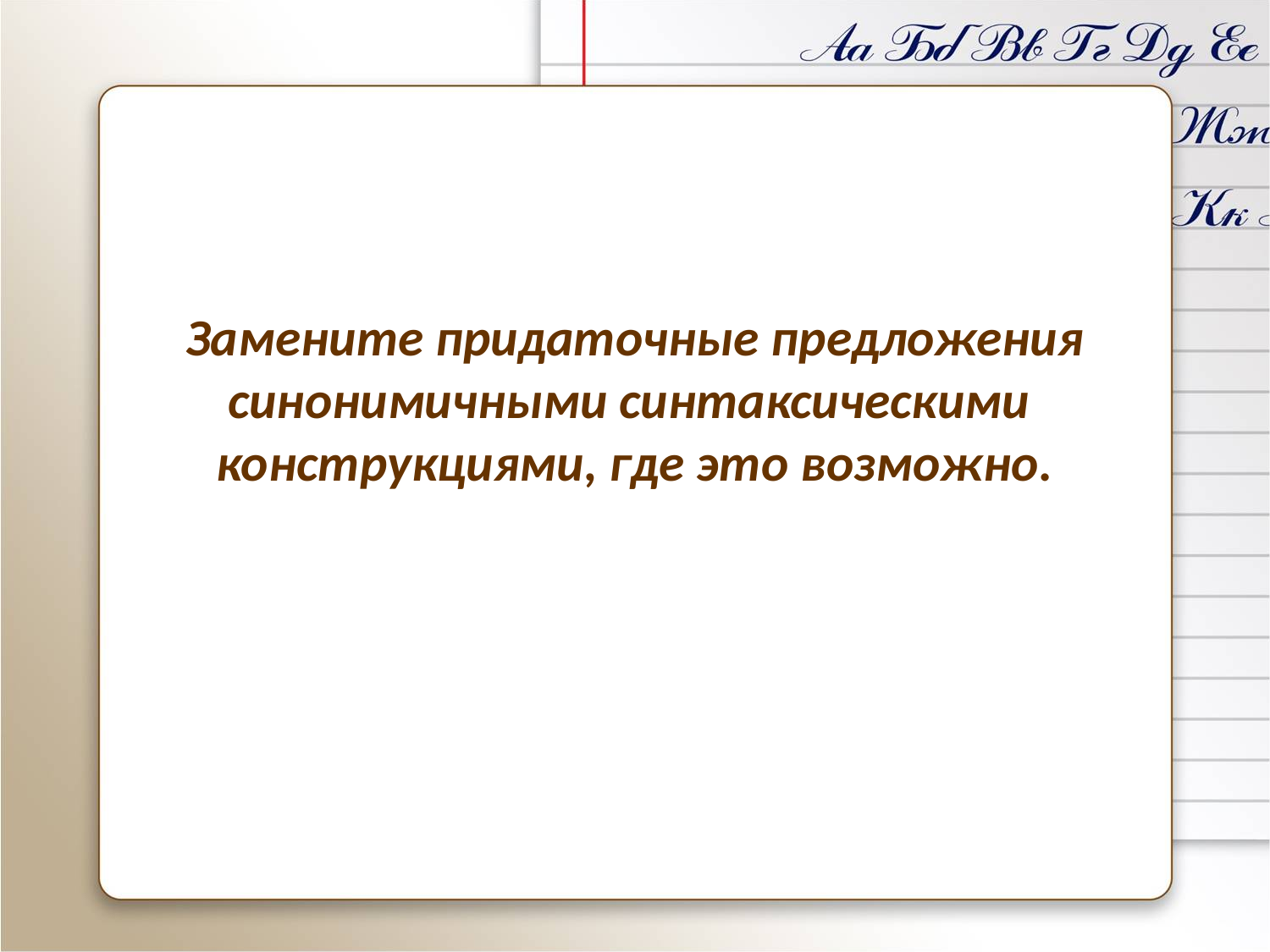

# Замените придаточные предложения синонимичными синтаксическими конструкциями, где это возможно.